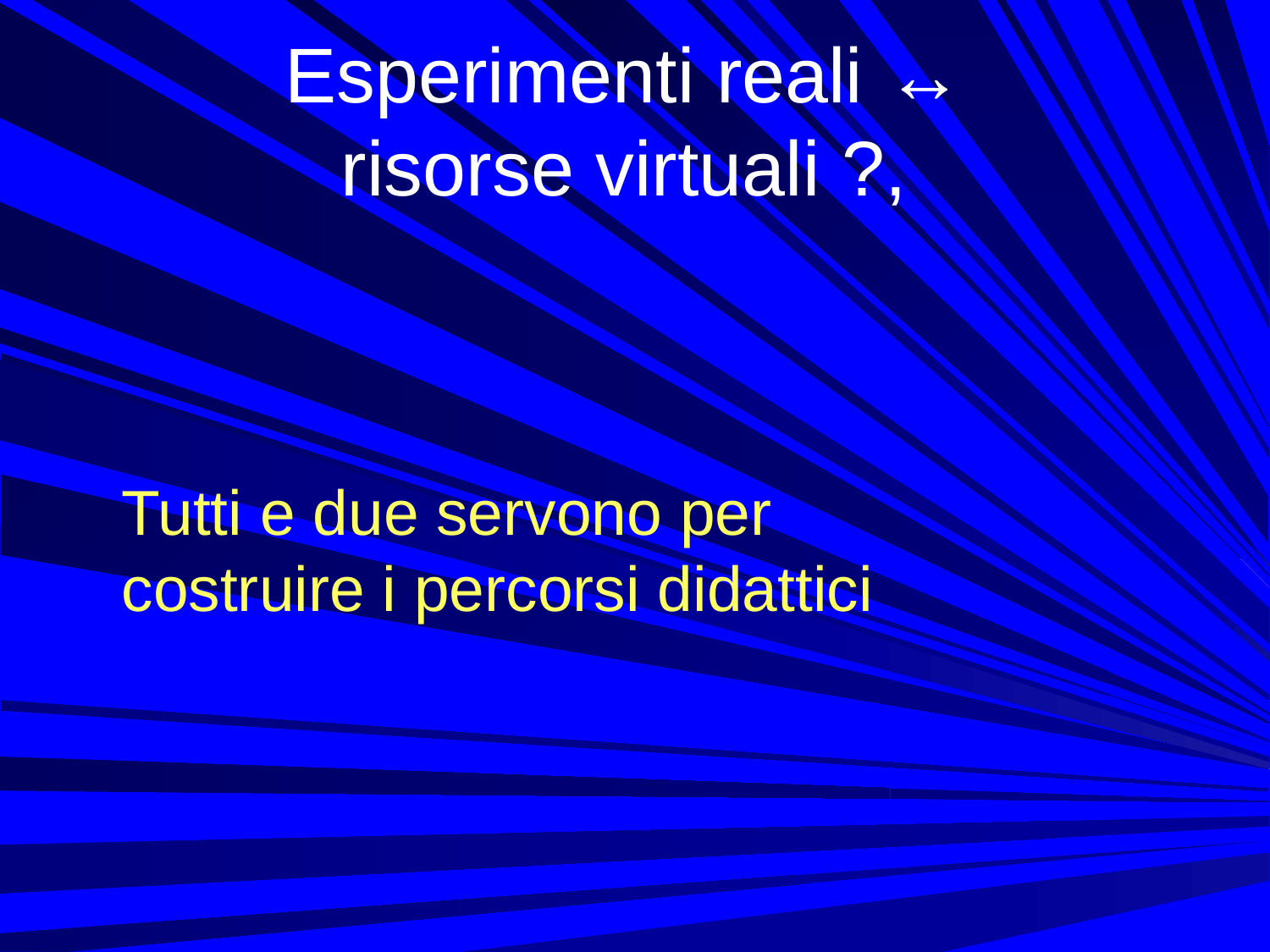

Esperimenti reali ↔
risorse virtuali ?,

Tutti e due servono per
costruire i percorsi didattici